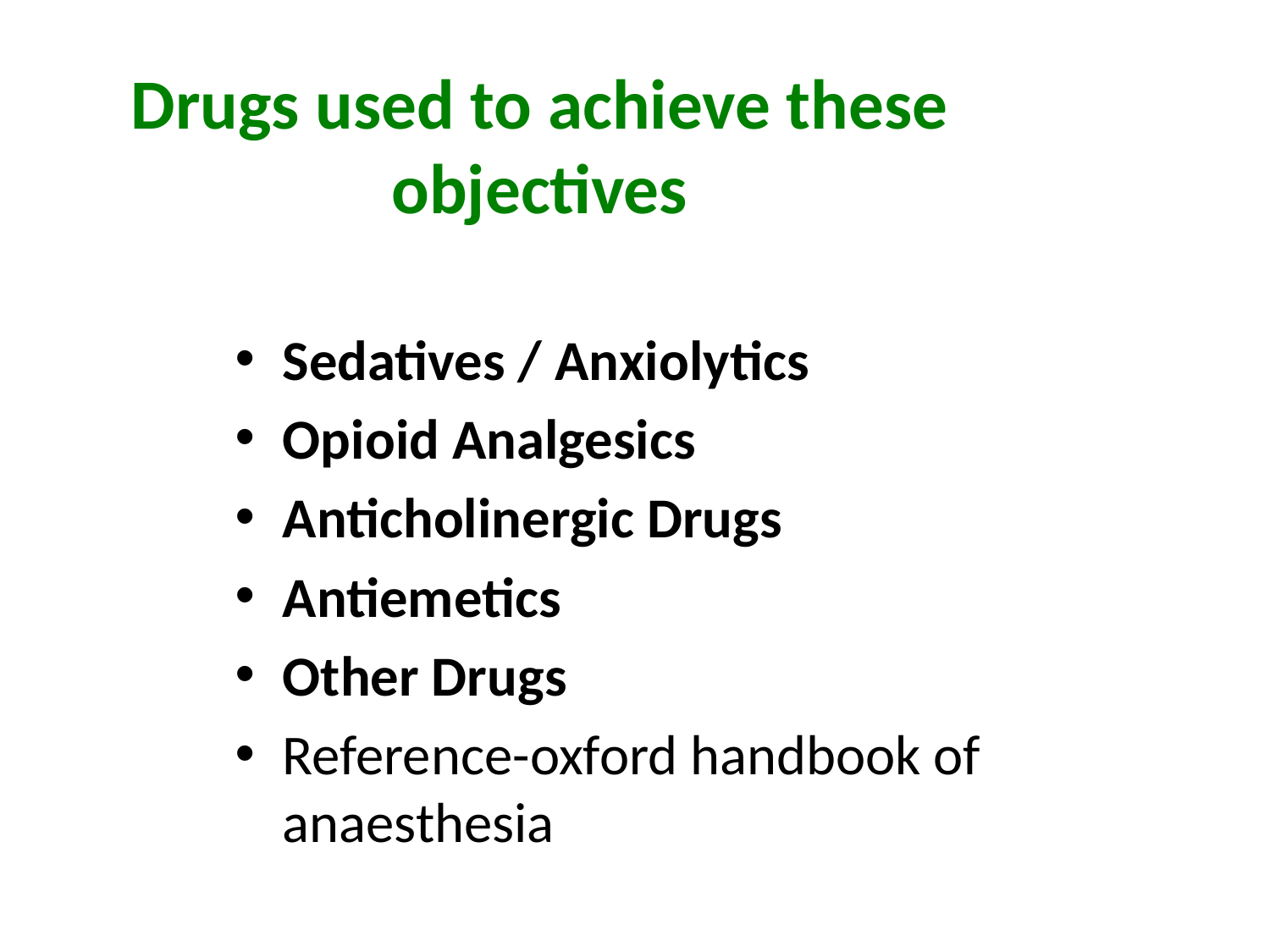

# Drugs used to achieve these objectives
Sedatives / Anxiolytics
Opioid Analgesics
Anticholinergic Drugs
Antiemetics
Other Drugs
Reference-oxford handbook of anaesthesia